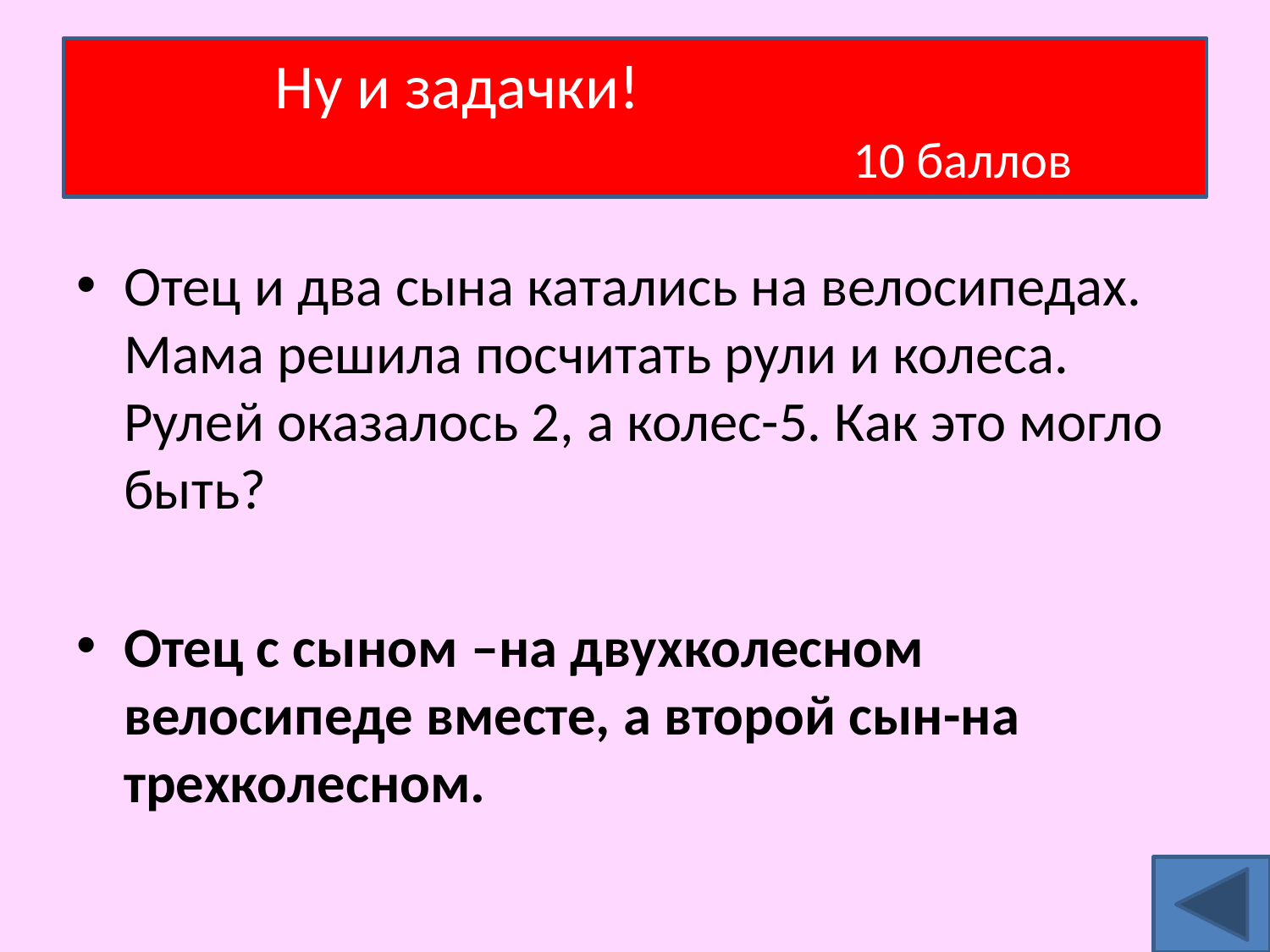

# Ну и задачки! 10 баллов
Отец и два сына катались на велосипедах. Мама решила посчитать рули и колеса. Рулей оказалось 2, а колес-5. Как это могло быть?

Отец с сыном –на двухколесном велосипеде вместе, а второй сын-на трехколесном.